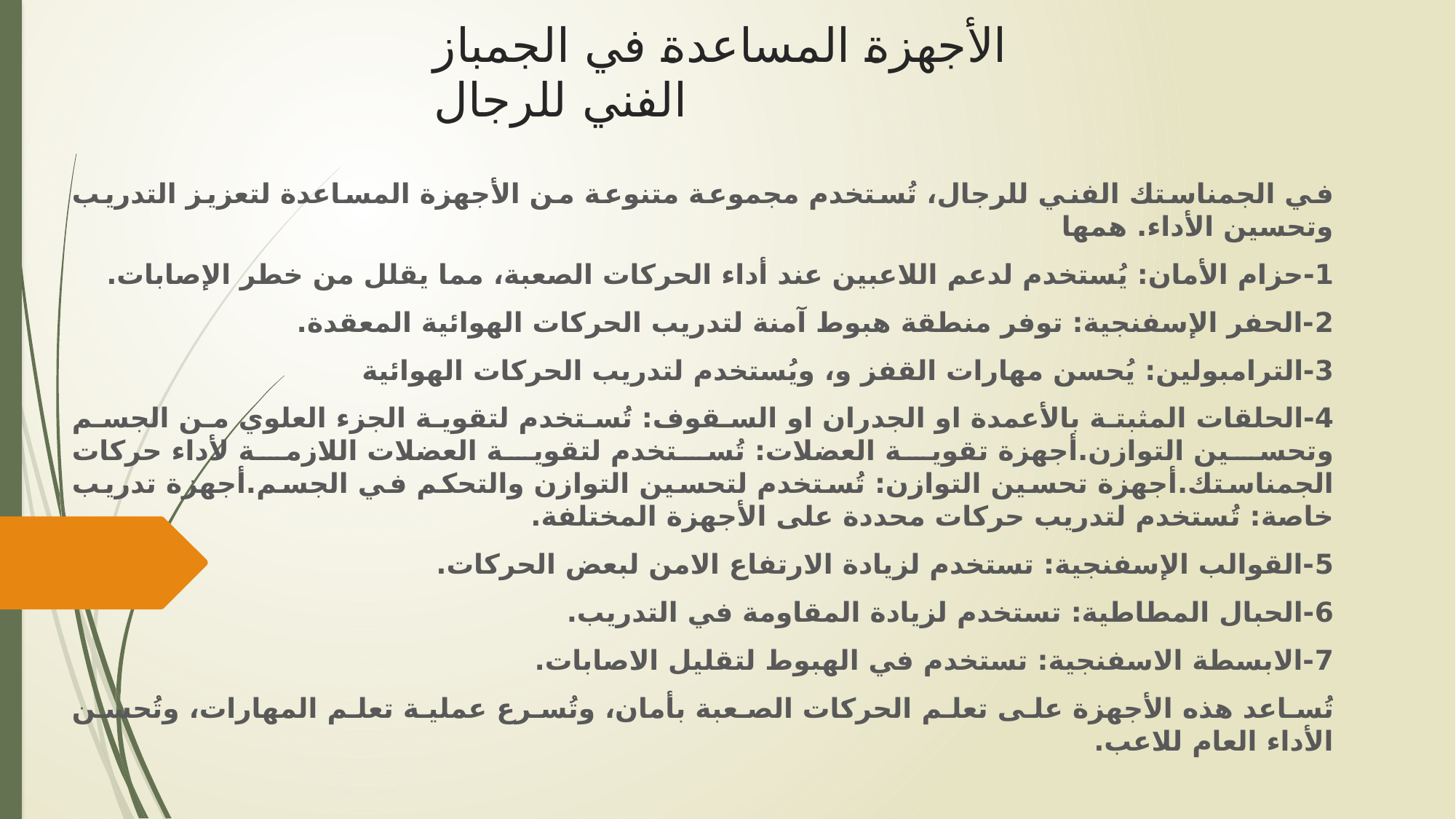

# الأجهزة المساعدة في الجمباز الفني للرجال
في الجمناستك الفني للرجال، تُستخدم مجموعة متنوعة من الأجهزة المساعدة لتعزيز التدريب وتحسين الأداء. همها
1-حزام الأمان: يُستخدم لدعم اللاعبين عند أداء الحركات الصعبة، مما يقلل من خطر الإصابات.
2-الحفر الإسفنجية: توفر منطقة هبوط آمنة لتدريب الحركات الهوائية المعقدة.
3-الترامبولين: يُحسن مهارات القفز و، ويُستخدم لتدريب الحركات الهوائية
4-الحلقات المثبتة بالأعمدة او الجدران او السقوف: تُستخدم لتقوية الجزء العلوي من الجسم وتحسين التوازن.أجهزة تقوية العضلات: تُستخدم لتقوية العضلات اللازمة لأداء حركات الجمناستك.أجهزة تحسين التوازن: تُستخدم لتحسين التوازن والتحكم في الجسم.أجهزة تدريب خاصة: تُستخدم لتدريب حركات محددة على الأجهزة المختلفة.
5-القوالب الإسفنجية: تستخدم لزيادة الارتفاع الامن لبعض الحركات.
6-الحبال المطاطية: تستخدم لزيادة المقاومة في التدريب.
7-الابسطة الاسفنجية: تستخدم في الهبوط لتقليل الاصابات.
تُساعد هذه الأجهزة على تعلم الحركات الصعبة بأمان، وتُسرع عملية تعلم المهارات، وتُحسن الأداء العام للاعب.